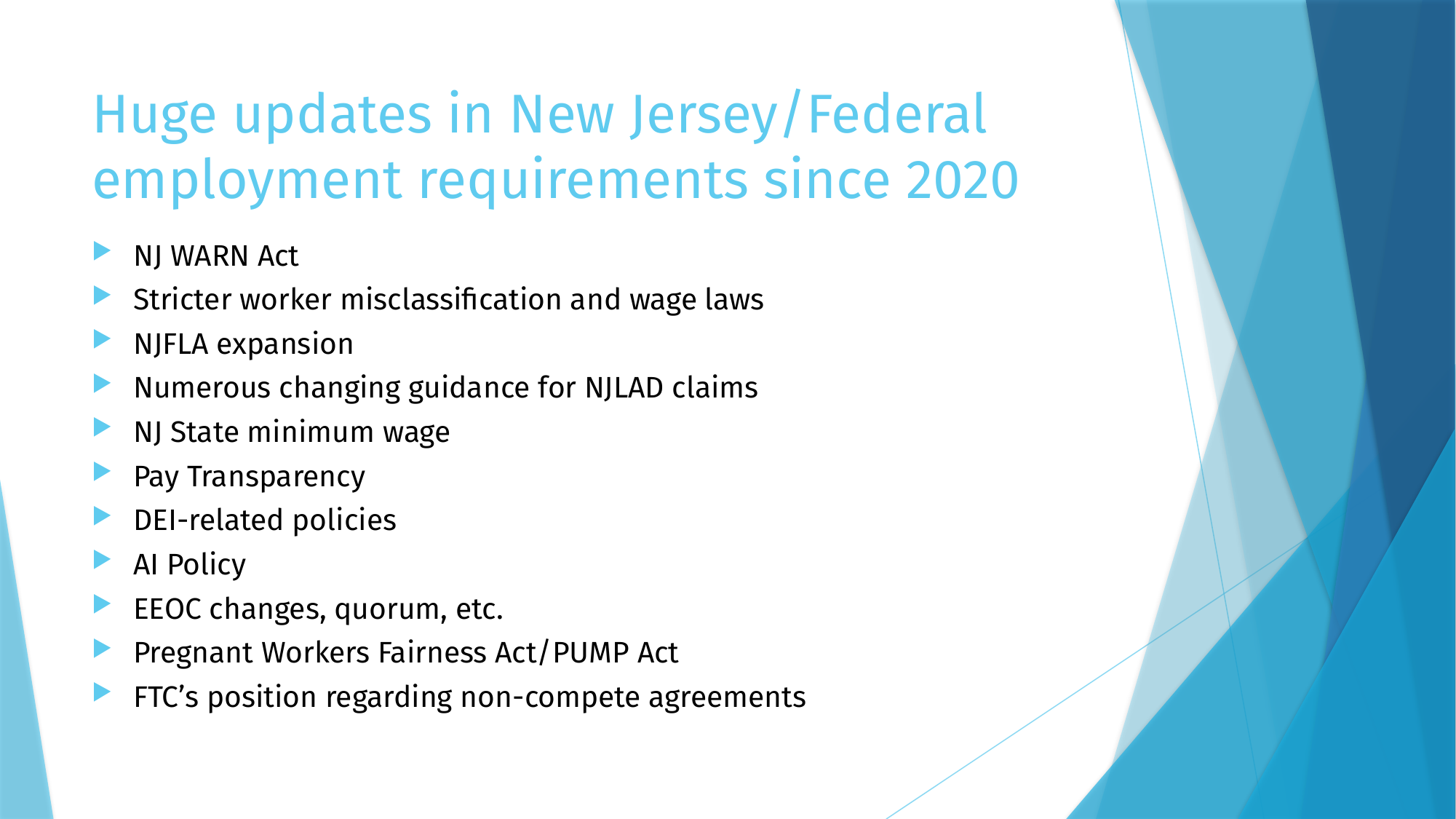

# Huge updates in New Jersey/Federal employment requirements since 2020
NJ WARN Act
Stricter worker misclassification and wage laws
NJFLA expansion
Numerous changing guidance for NJLAD claims
NJ State minimum wage
Pay Transparency
DEI-related policies
AI Policy
EEOC changes, quorum, etc.
Pregnant Workers Fairness Act/PUMP Act
FTC’s position regarding non-compete agreements